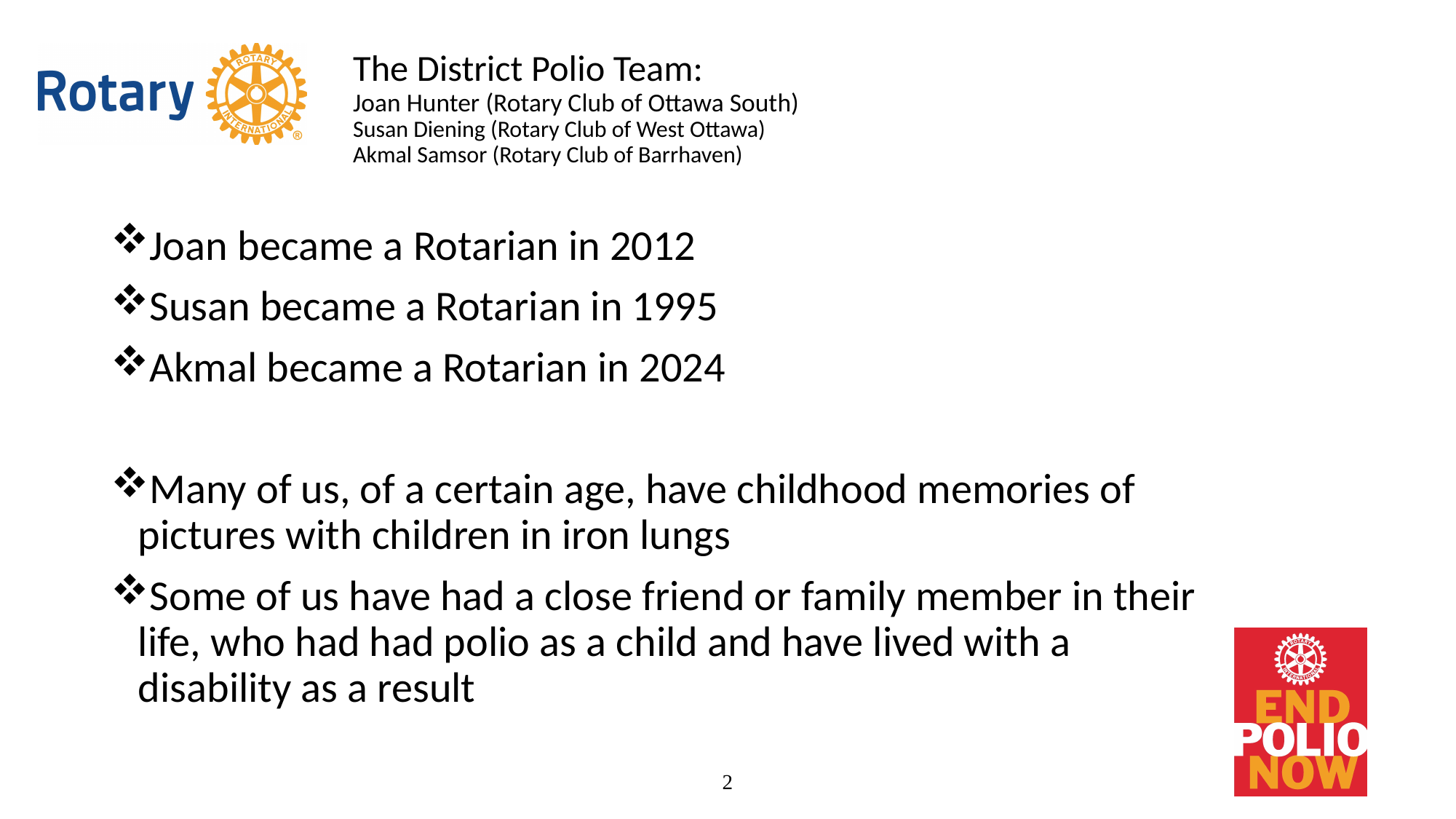

# The District Polio Team: Joan Hunter (Rotary Club of Ottawa South) Susan Diening (Rotary Club of West Ottawa) Akmal Samsor (Rotary Club of Barrhaven)
Joan became a Rotarian in 2012
Susan became a Rotarian in 1995
Akmal became a Rotarian in 2024

Many of us, of a certain age, have childhood memories of pictures with children in iron lungs
Some of us have had a close friend or family member in their life, who had had polio as a child and have lived with a disability as a result
2
2